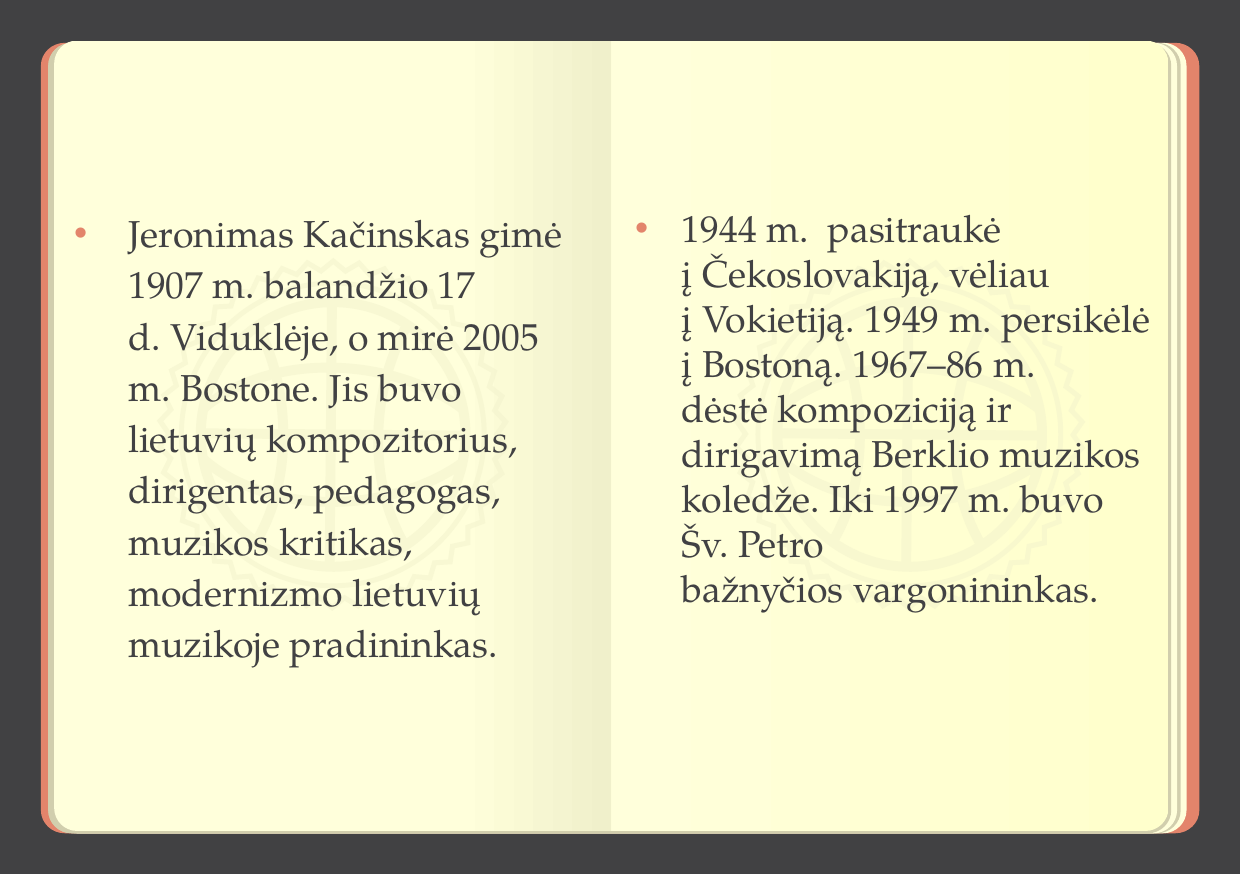

Jeronimas Kačinskas gimė 1907 m. balandžio 17 d. Viduklėje, o mirė 2005 m. Bostone. Jis buvo lietuvių kompozitorius, dirigentas, pedagogas, muzikos kritikas, modernizmo lietuvių muzikoje pradininkas.

1944 m.  pasitraukė į Čekoslovakiją, vėliau į Vokietiją. 1949 m. persikėlė į Bostoną. 1967–86 m. dėstė kompoziciją ir dirigavimą Berklio muzikos koledže. Iki 1997 m. buvo Šv. Petro bažnyčios vargonininkas.